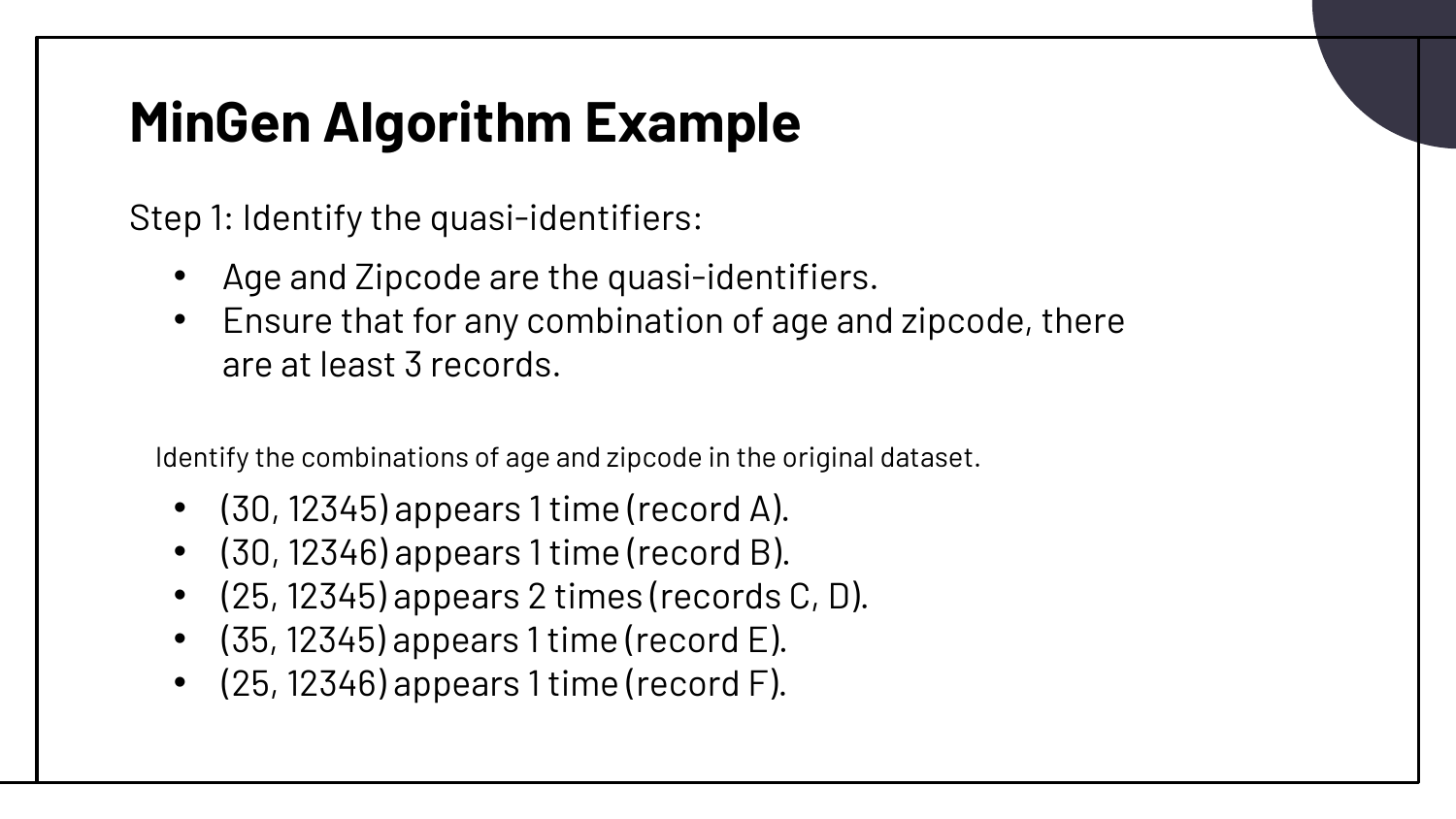

# MinGen Algorithm Example
Step 1: Identify the quasi-identifiers:
Age and Zipcode are the quasi-identifiers.
Ensure that for any combination of age and zipcode, there are at least 3 records.
Identify the combinations of age and zipcode in the original dataset.
(30, 12345) appears 1 time (record A).
(30, 12346) appears 1 time (record B).
(25, 12345) appears 2 times (records C, D).
(35, 12345) appears 1 time (record E).
(25, 12346) appears 1 time (record F).